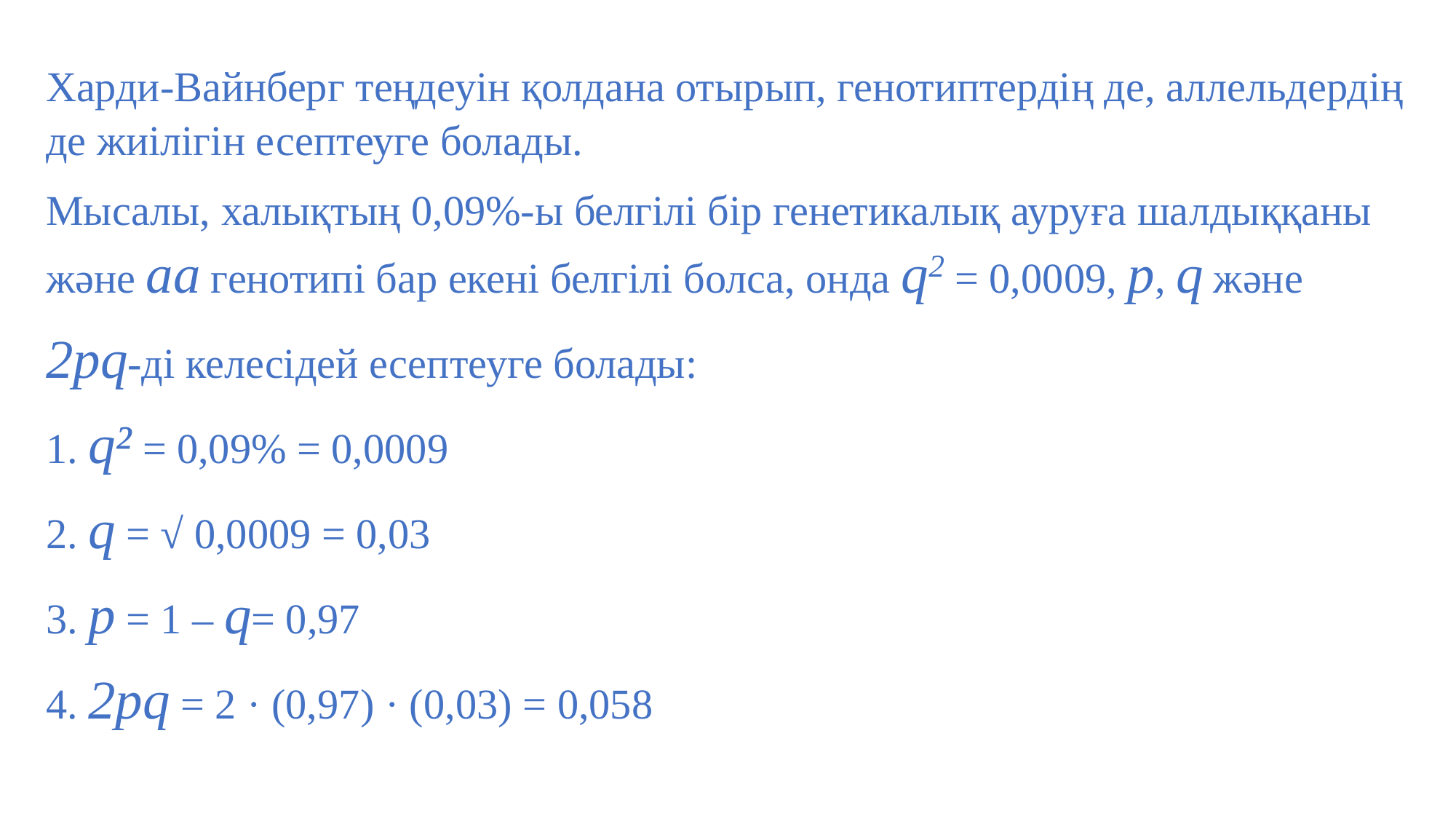

Харди-Вайнберг теңдеуін қолдана отырып, генотиптердің де, аллельдердің де жиілігін есептеуге болады.
Мысалы, халықтың 0,09%-ы белгілі бір генетикалық ауруға шалдыққаны және aa генотипі бар екені белгілі болса, онда q2 = 0,0009, p, q және
2pq-ді келесідей есептеуге болады:
1. q² = 0,09% = 0,0009
2. q = √ 0,0009 = 0,03
3. p = 1 – q= 0,97
4. 2рq = 2 · (0,97) · (0,03) = 0,058